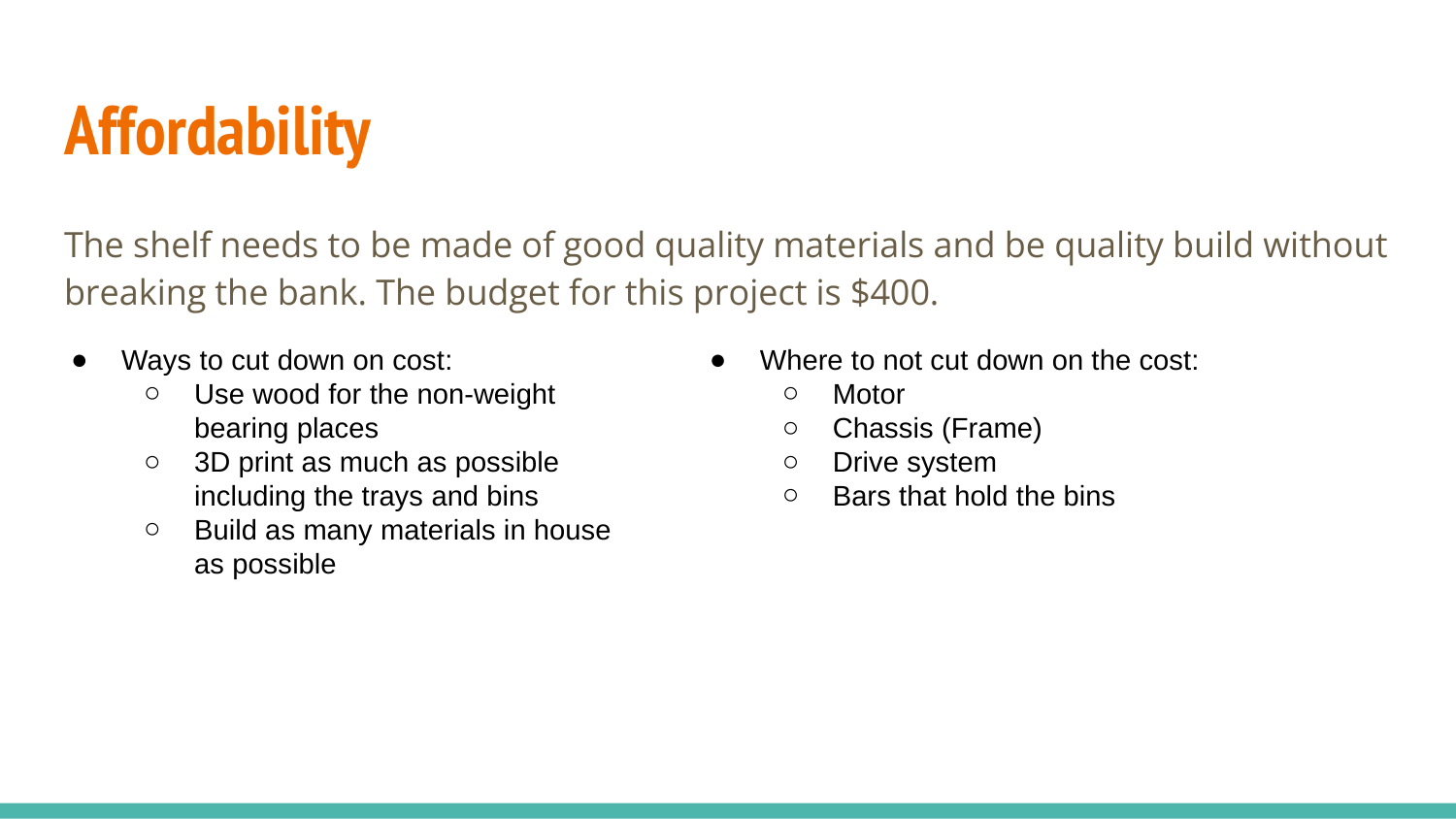

# Affordability

The shelf needs to be made of good quality materials and be quality build without breaking the bank. The budget for this project is $400.
Ways to cut down on cost:
Use wood for the non-weight bearing places
3D print as much as possible including the trays and bins
Build as many materials in house as possible
Where to not cut down on the cost:
Motor
Chassis (Frame)
Drive system
Bars that hold the bins